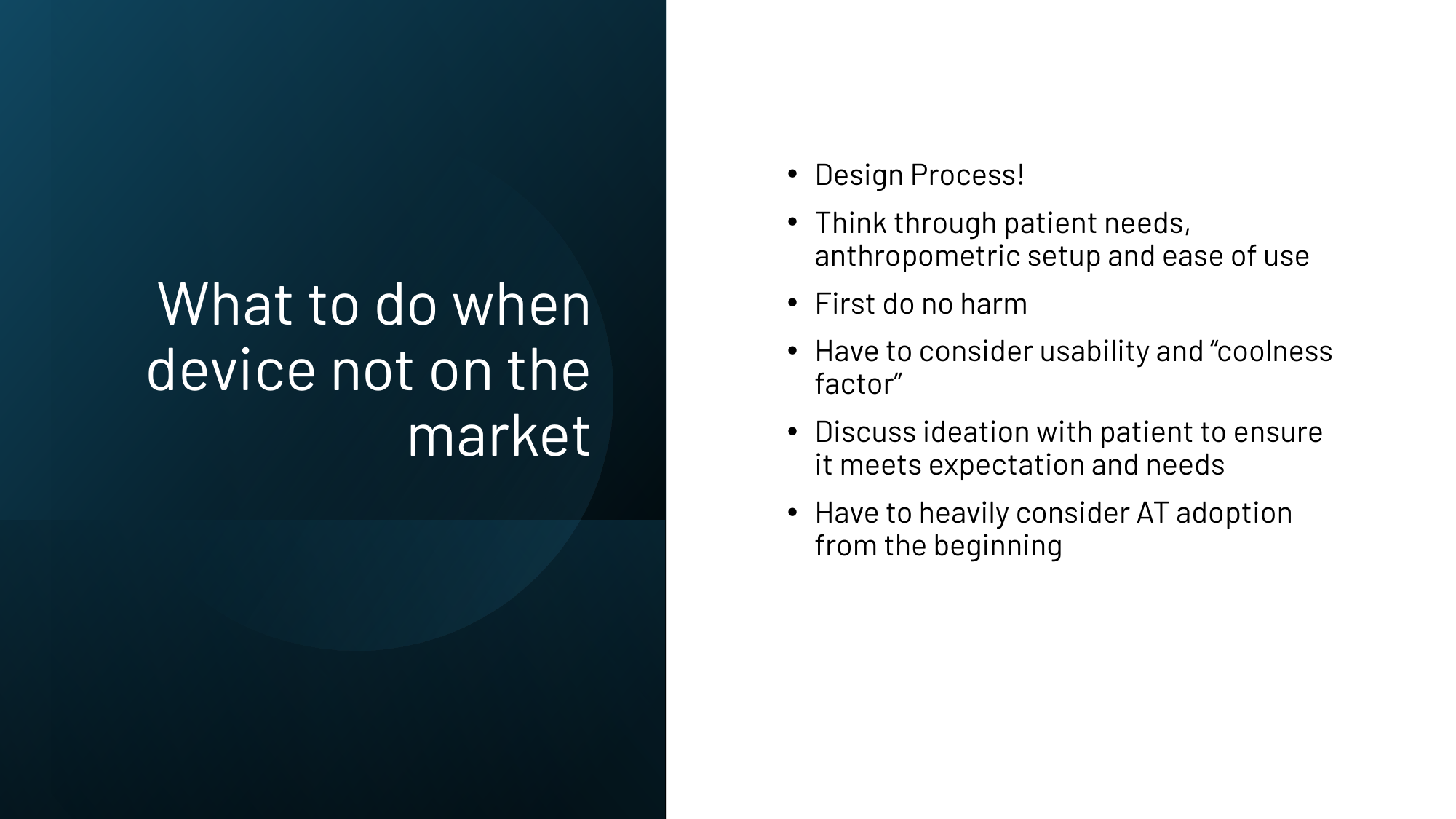

# What to do when device not on the market

Design Process!
Think through patient needs, anthropometric setup and ease of use
First do no harm
Have to consider usability and “coolness factor”
Discuss ideation with patient to ensure it meets expectation and needs
Have to heavily consider AT adoption from the beginning